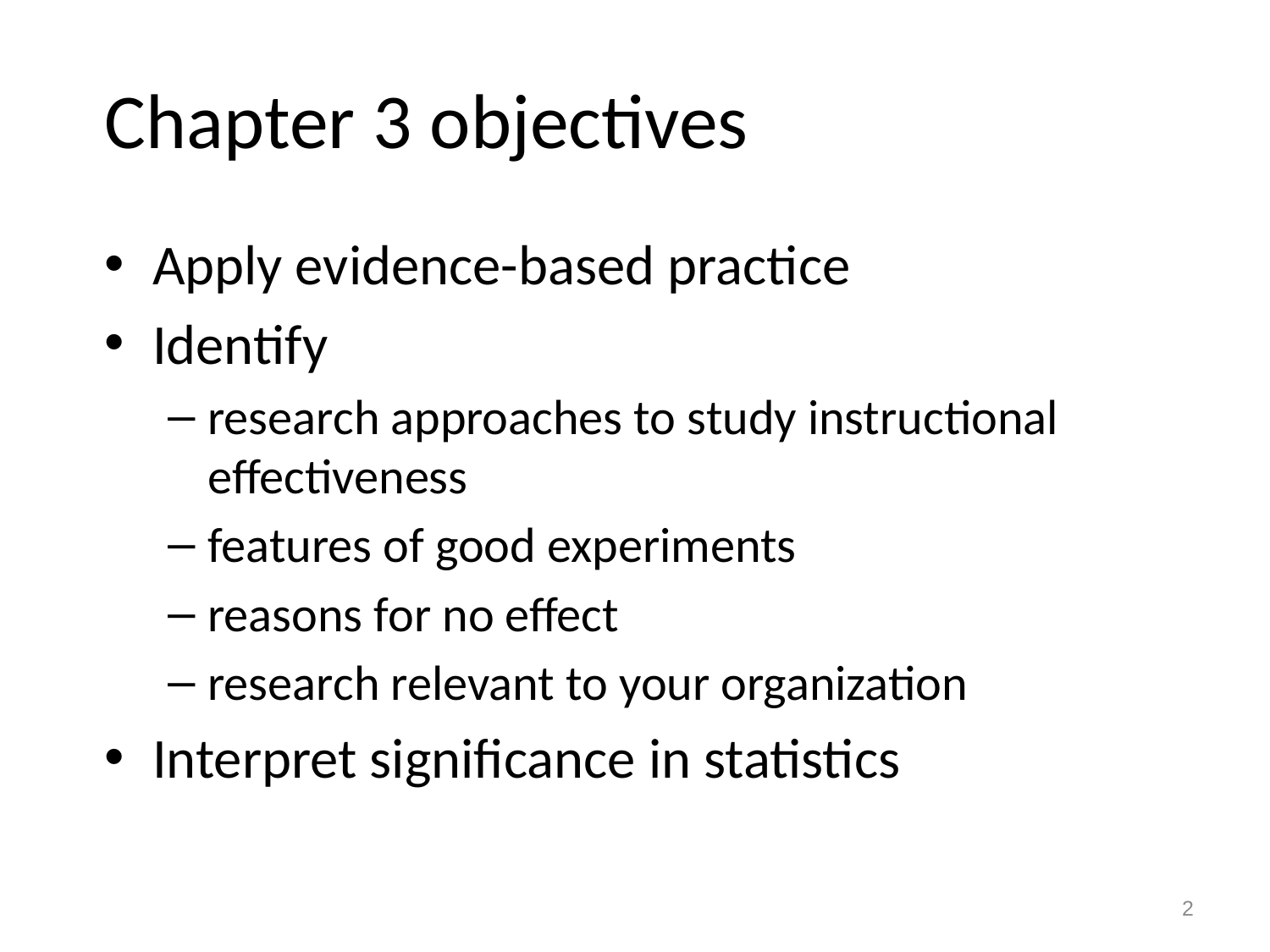

# Chapter 3 objectives
Apply evidence-based practice
Identify
research approaches to study instructional effectiveness
features of good experiments
reasons for no effect
research relevant to your organization
Interpret significance in statistics
2